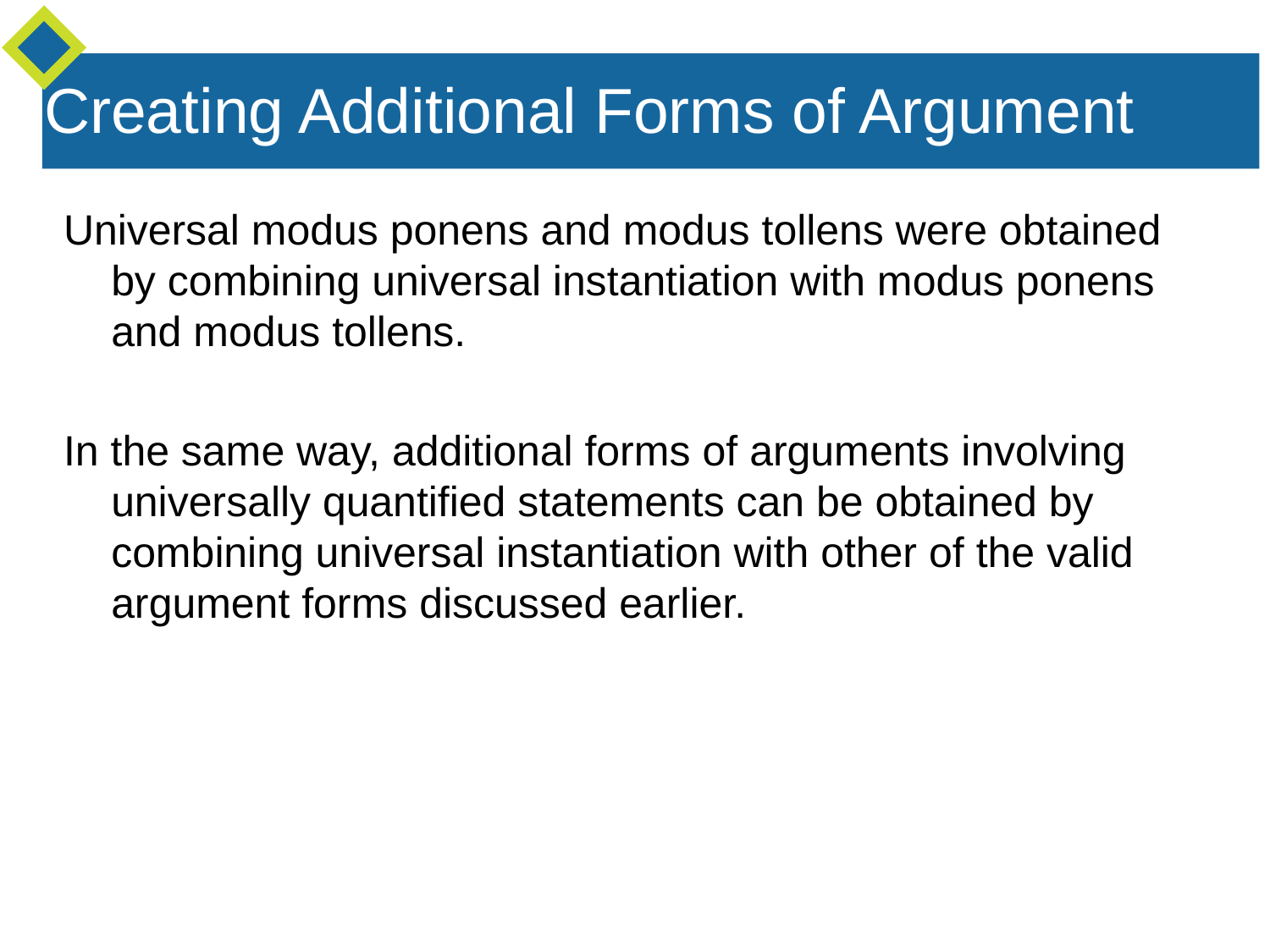

Creating Additional Forms of Argument
Universal modus ponens and modus tollens were obtained by combining universal instantiation with modus ponens and modus tollens.

In the same way, additional forms of arguments involving universally quantified statements can be obtained by combining universal instantiation with other of the valid argument forms discussed earlier.